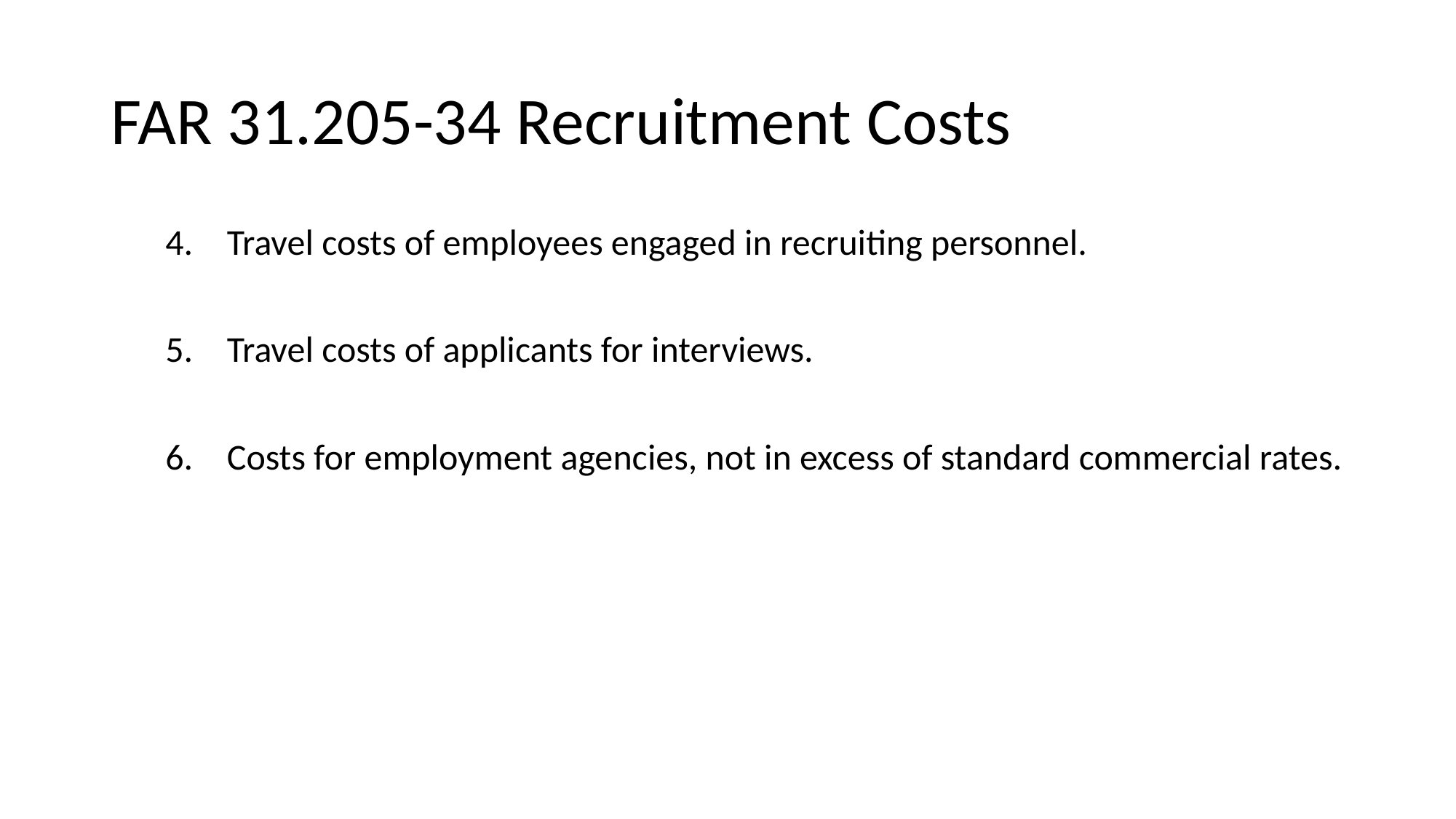

# FAR 31.205-34 Recruitment Costs
Travel costs of employees engaged in recruiting personnel.

Travel costs of applicants for interviews.

Costs for employment agencies, not in excess of standard commercial rates.